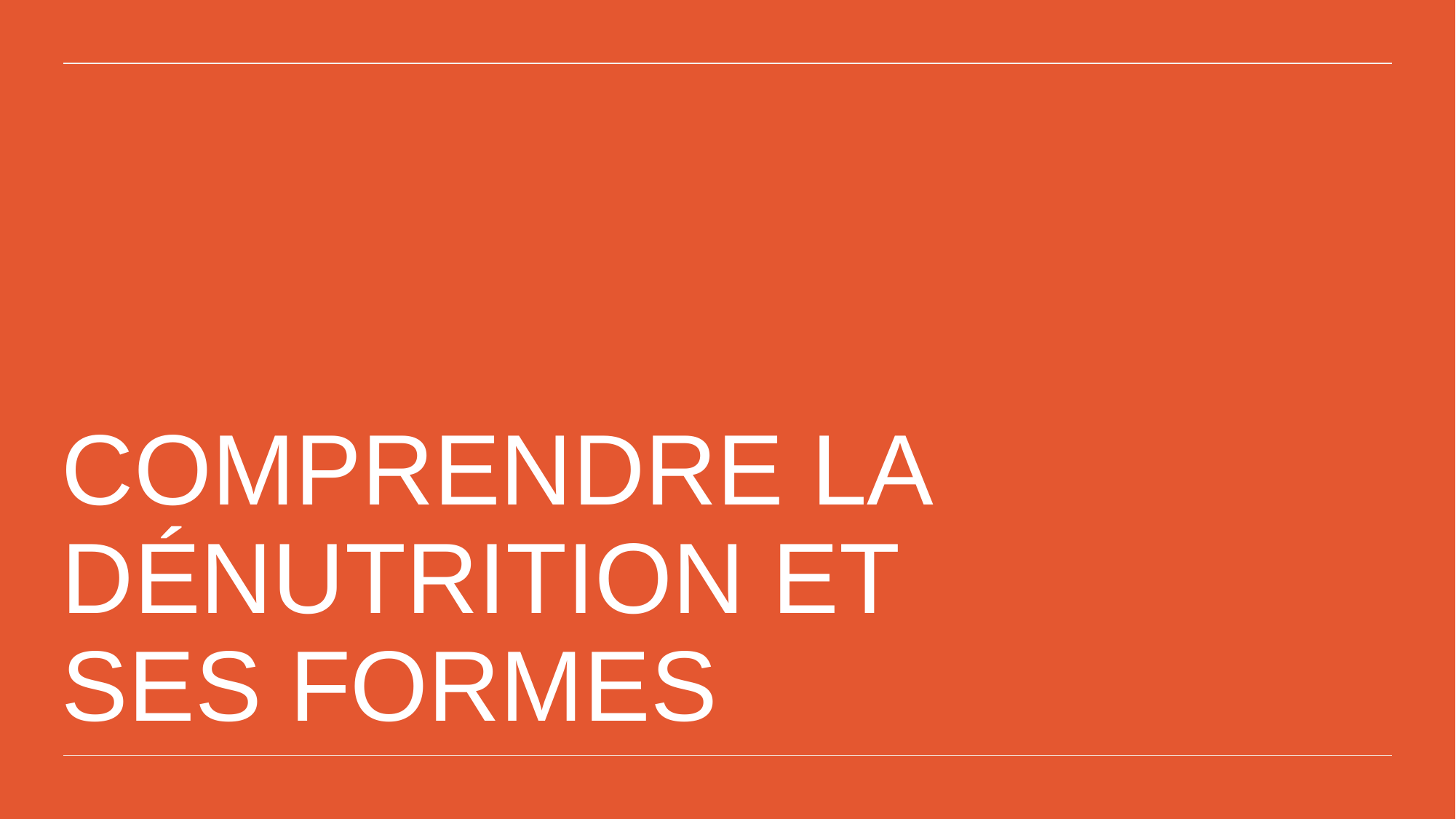

# Comprendre la dénutrition et ses formes